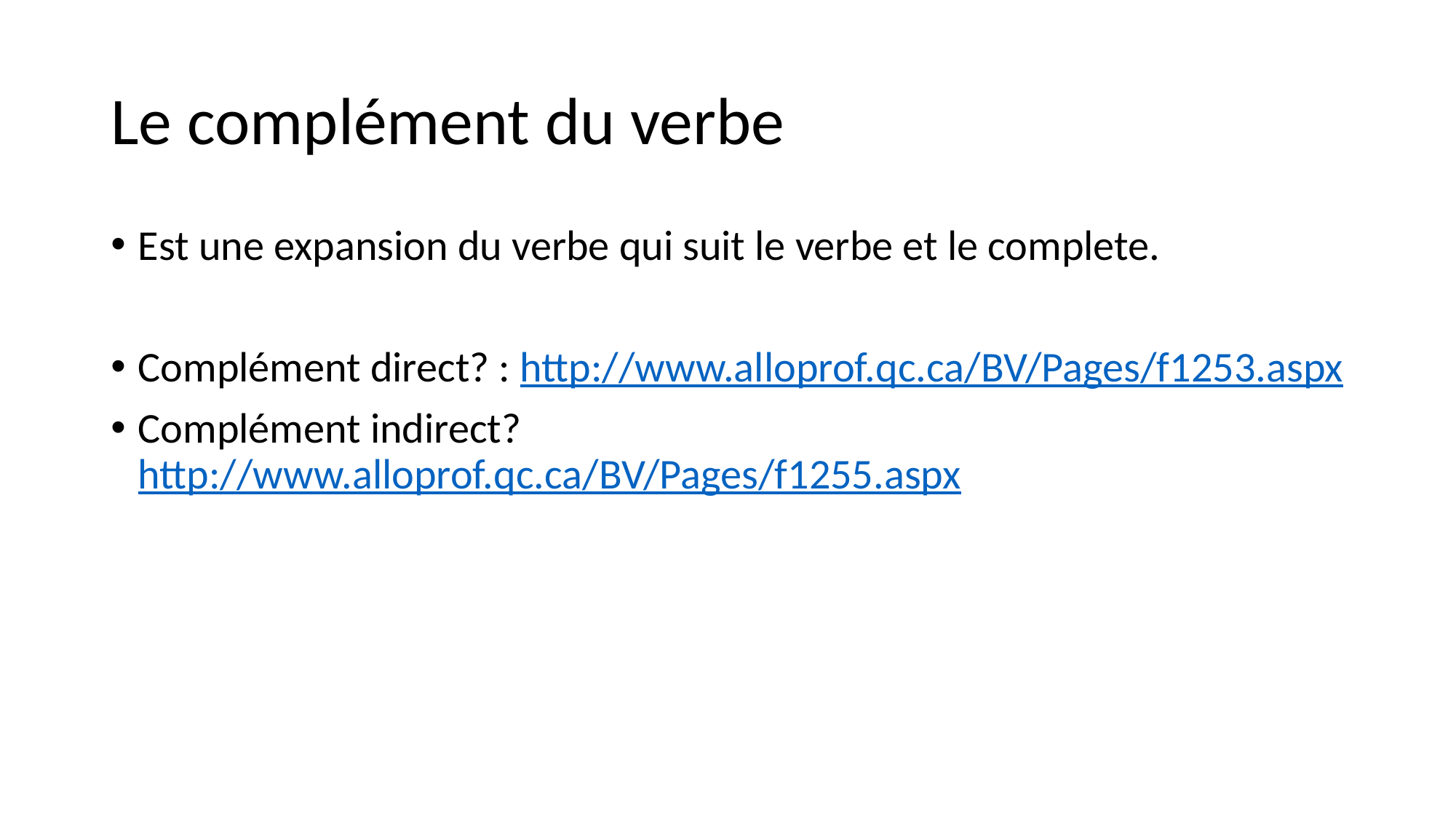

# Le complément du verbe
Est une expansion du verbe qui suit le verbe et le complete.

Complément direct? : http://www.alloprof.qc.ca/BV/Pages/f1253.aspx
Complément indirect? http://www.alloprof.qc.ca/BV/Pages/f1255.aspx